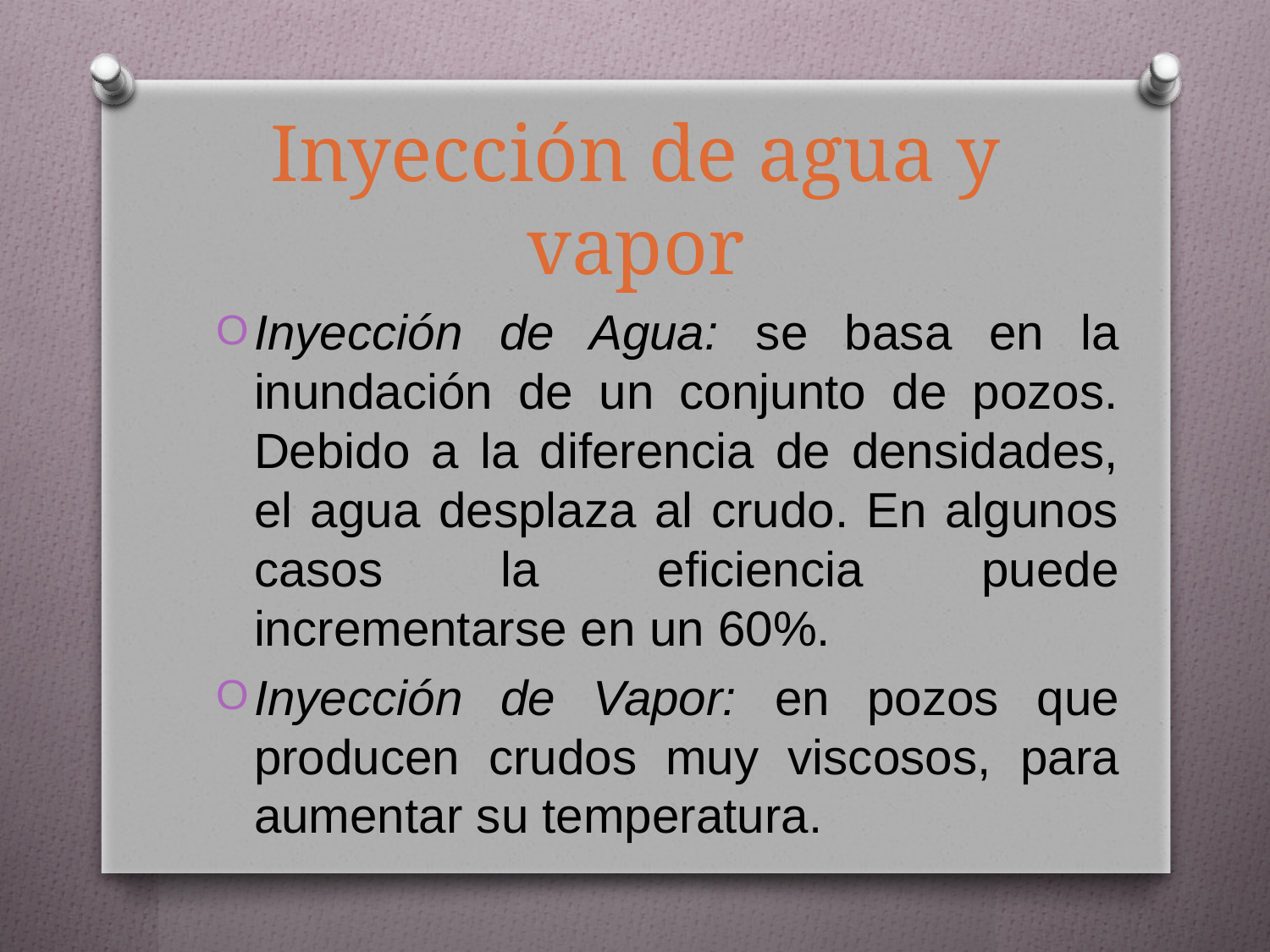

# Inyección de agua y vapor
Inyección de Agua: se basa en la inundación de un conjunto de pozos. Debido a la diferencia de densidades, el agua desplaza al crudo. En algunos casos la eficiencia puede incrementarse en un 60%.
Inyección de Vapor: en pozos que producen crudos muy viscosos, para aumentar su temperatura.